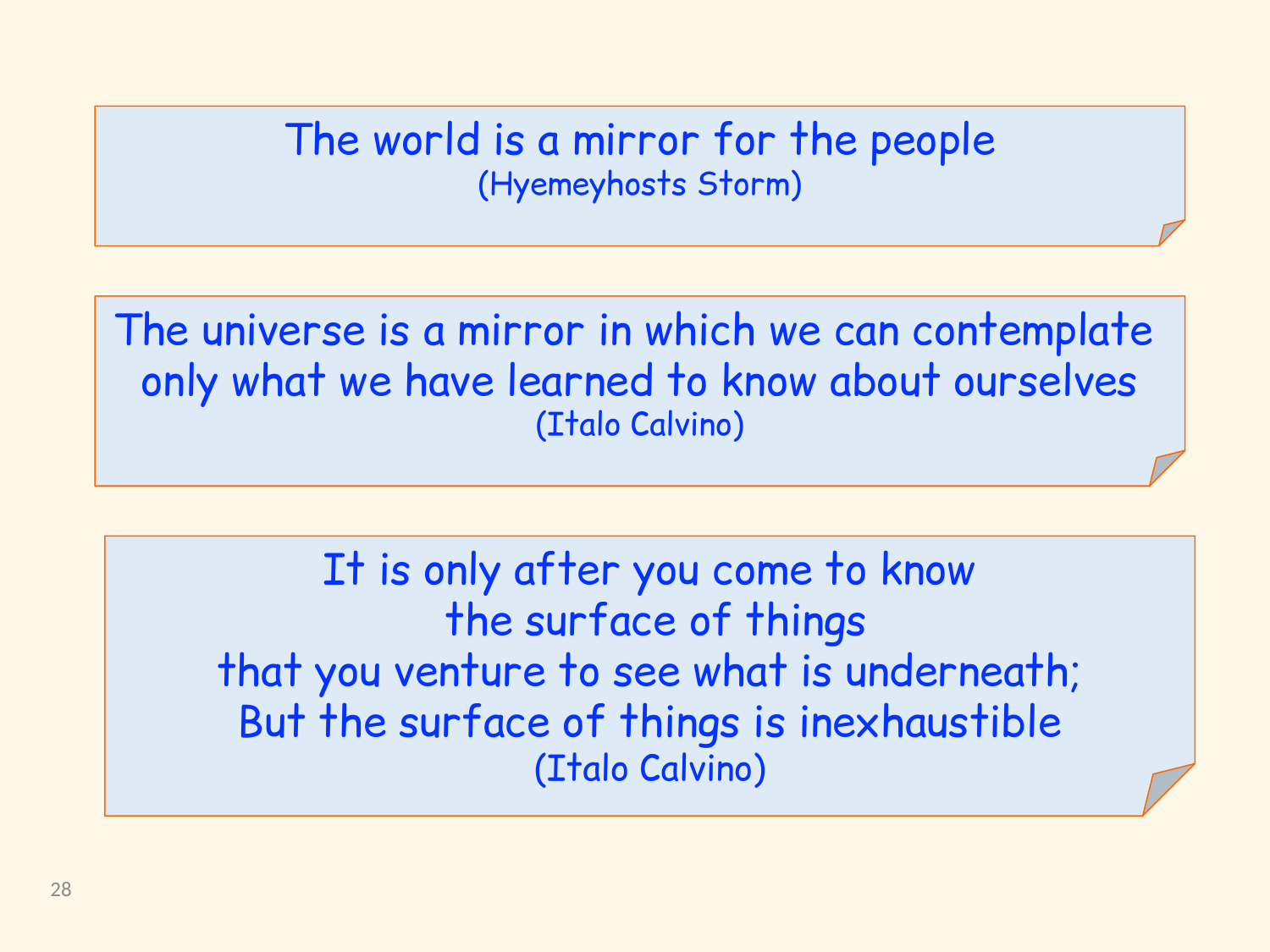

The world is a mirror for the people
(Hyemeyhosts Storm)

The universe is a mirror in which we can contemplate
only what we have learned to know about ourselves
(Italo Calvino)

It is only after you come to know
 the surface of things
that you venture to see what is underneath;
But the surface of things is inexhaustible
(Italo Calvino)
28